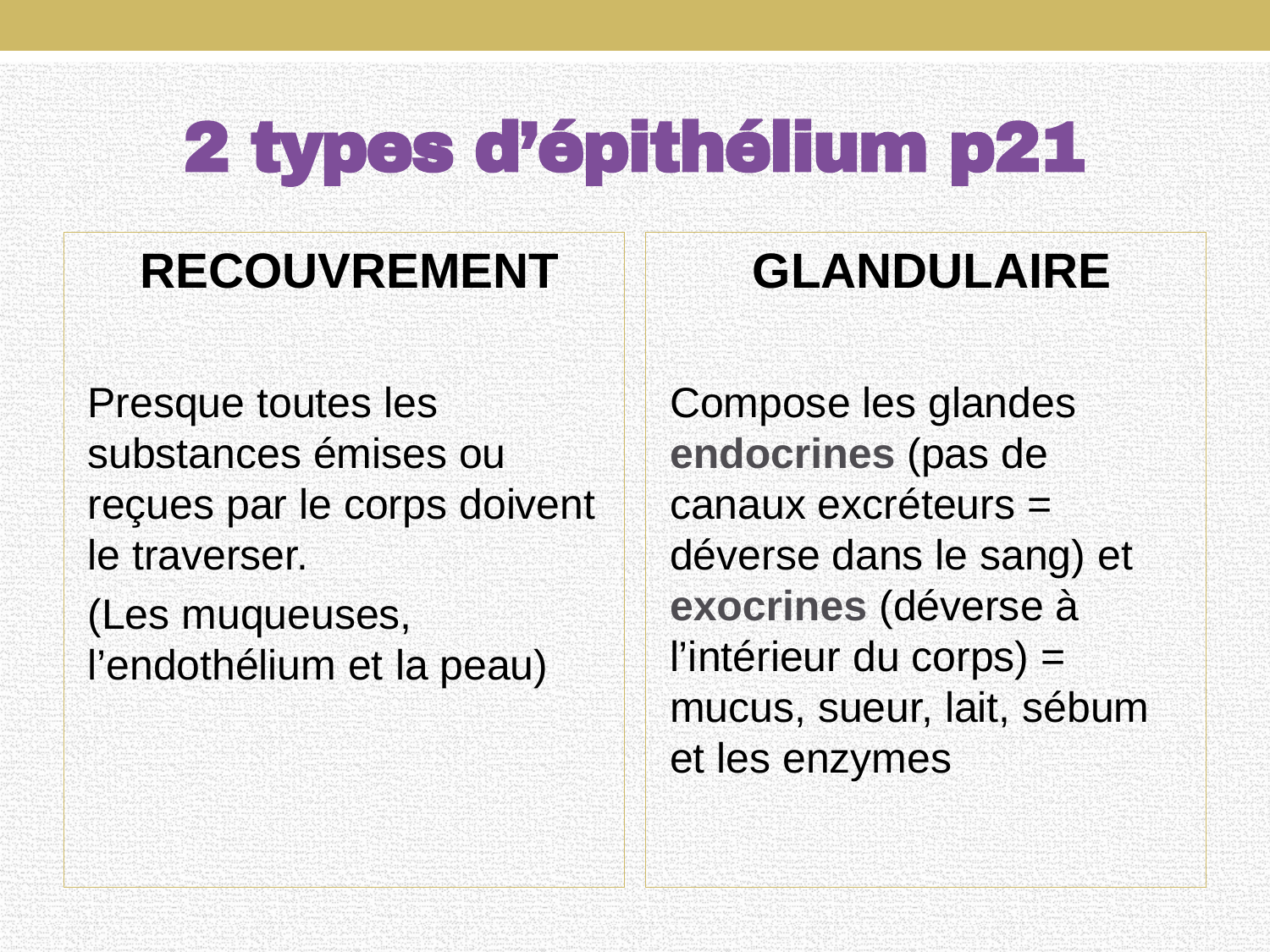

# 2 types d’épithélium p21
RECOUVREMENT

Presque toutes les substances émises ou reçues par le corps doivent le traverser.
(Les muqueuses, l’endothélium et la peau)
GLANDULAIRE

Compose les glandes endocrines (pas de canaux excréteurs = déverse dans le sang) et exocrines (déverse à l’intérieur du corps) = mucus, sueur, lait, sébum et les enzymes